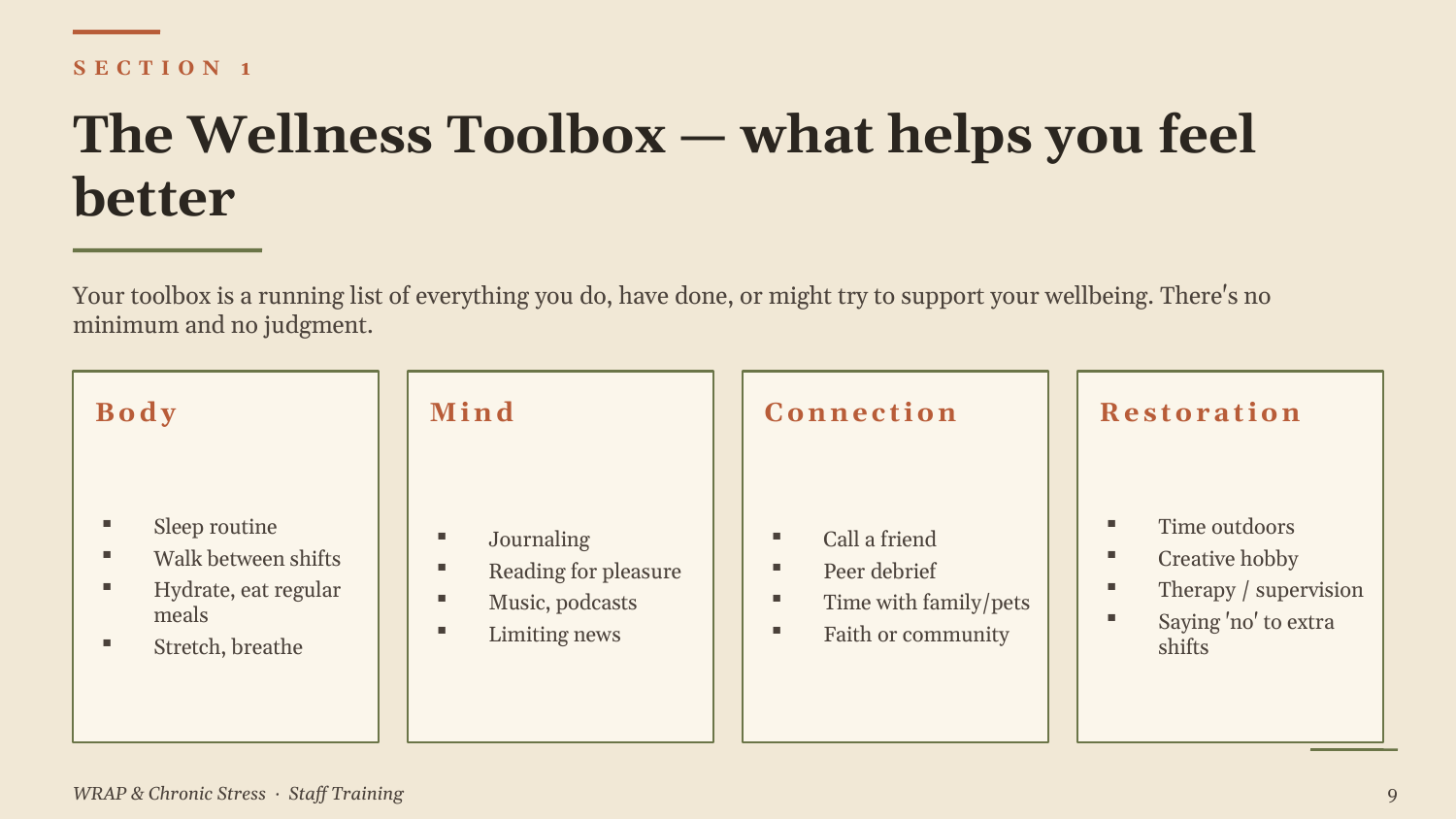

SECTION 1
The Wellness Toolbox — what helps you feel better

Your toolbox is a running list of everything you do, have done, or might try to support your wellbeing. There's no minimum and no judgment.

Body
Mind
Connection
Restoration
Sleep routine
Walk between shifts
Hydrate, eat regular meals
Stretch, breathe
Journaling
Reading for pleasure
Music, podcasts
Limiting news
Call a friend
Peer debrief
Time with family/pets
Faith or community
Time outdoors
Creative hobby
Therapy / supervision
Saying 'no' to extra shifts

WRAP & Chronic Stress  ·  Staff Training
9